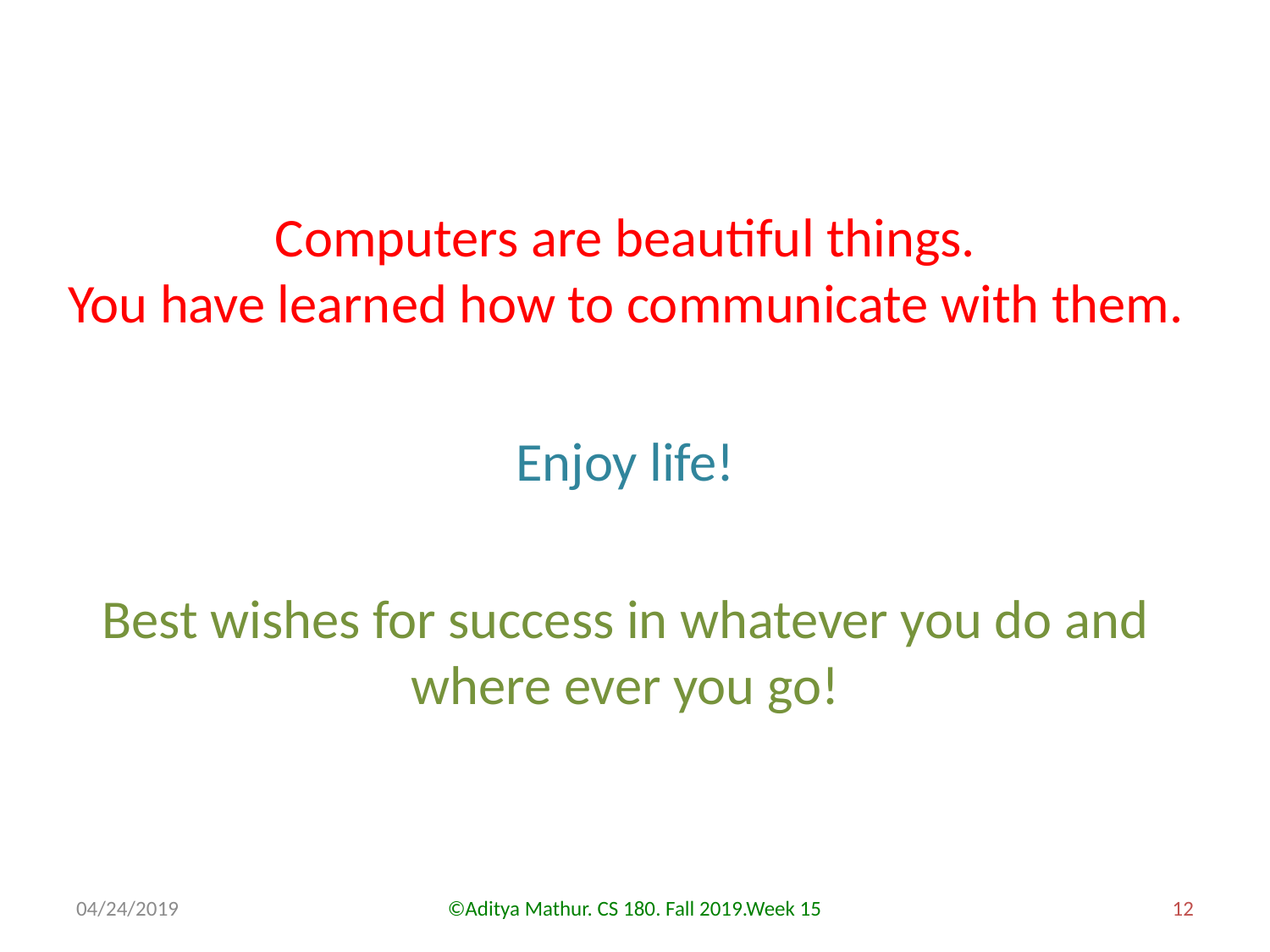

Computers are beautiful things.
You have learned how to communicate with them.
Enjoy life!
Best wishes for success in whatever you do and where ever you go!
04/24/2019
©Aditya Mathur. CS 180. Fall 2019.Week 15
12